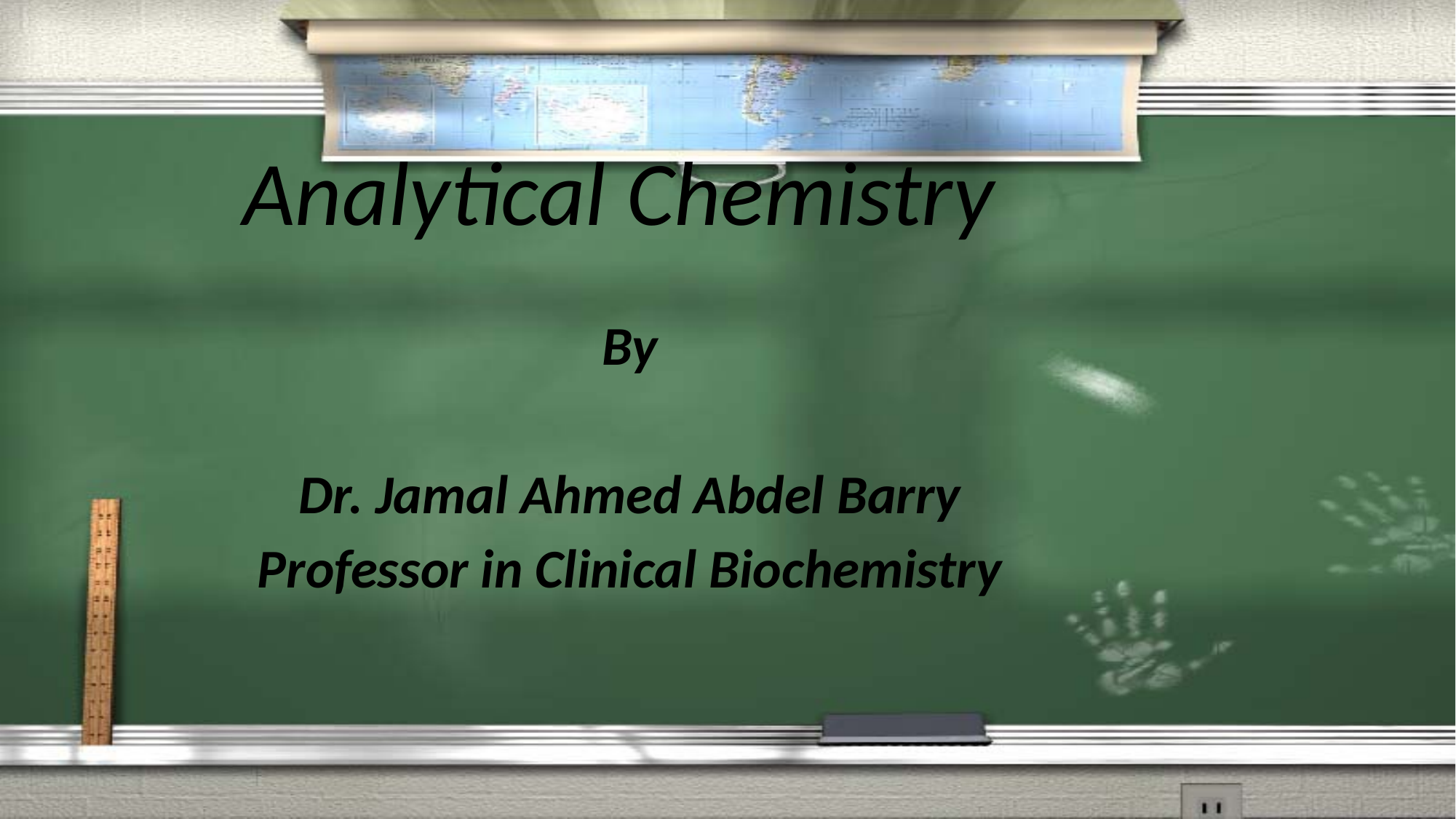

Analytical Chemistry

By

Dr. Jamal Ahmed Abdel Barry
Professor in Clinical Biochemistry